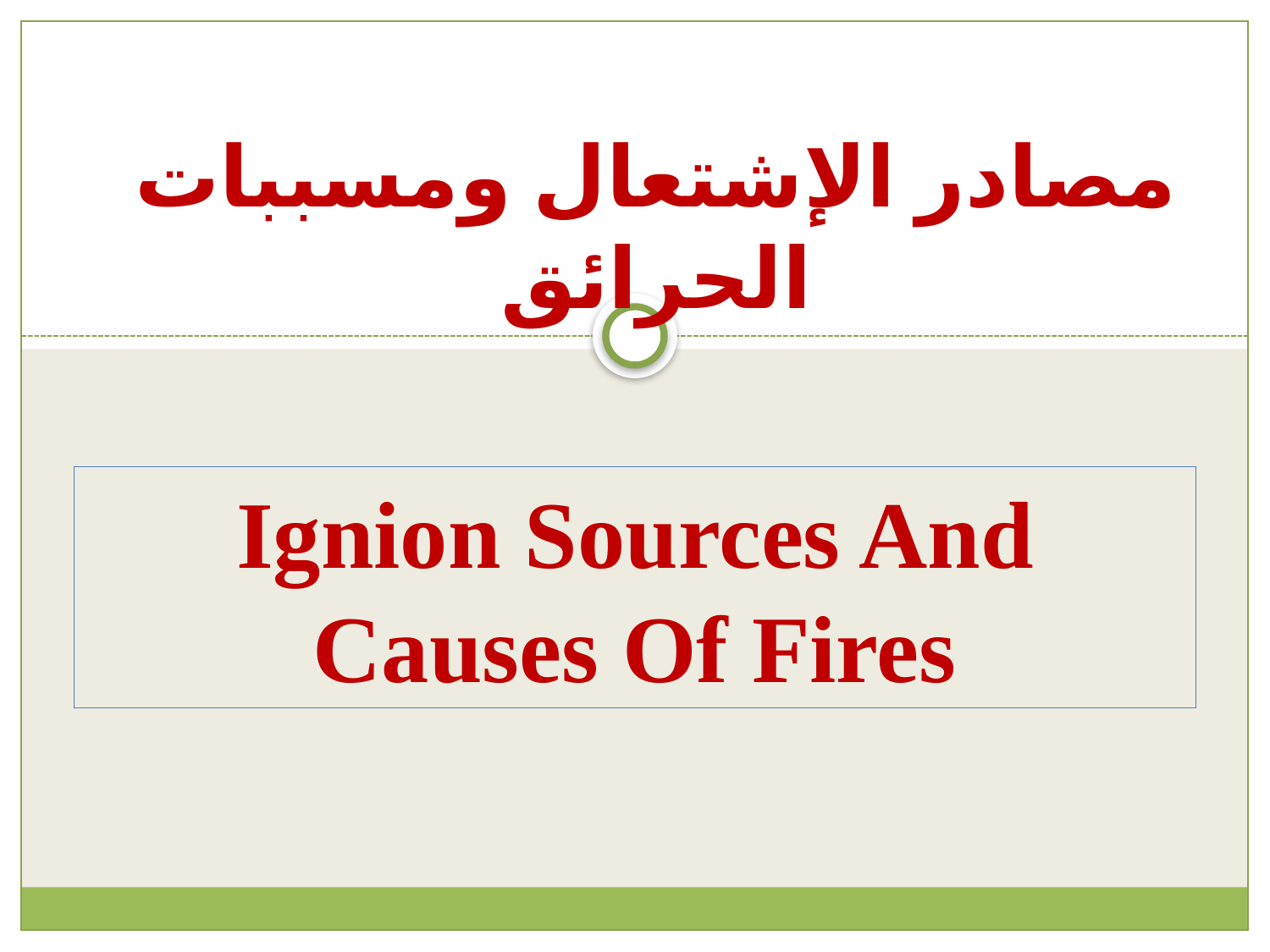

مصادر الإشتعال ومسببات الحرائق
Ignion Sources And Causes Of Fires